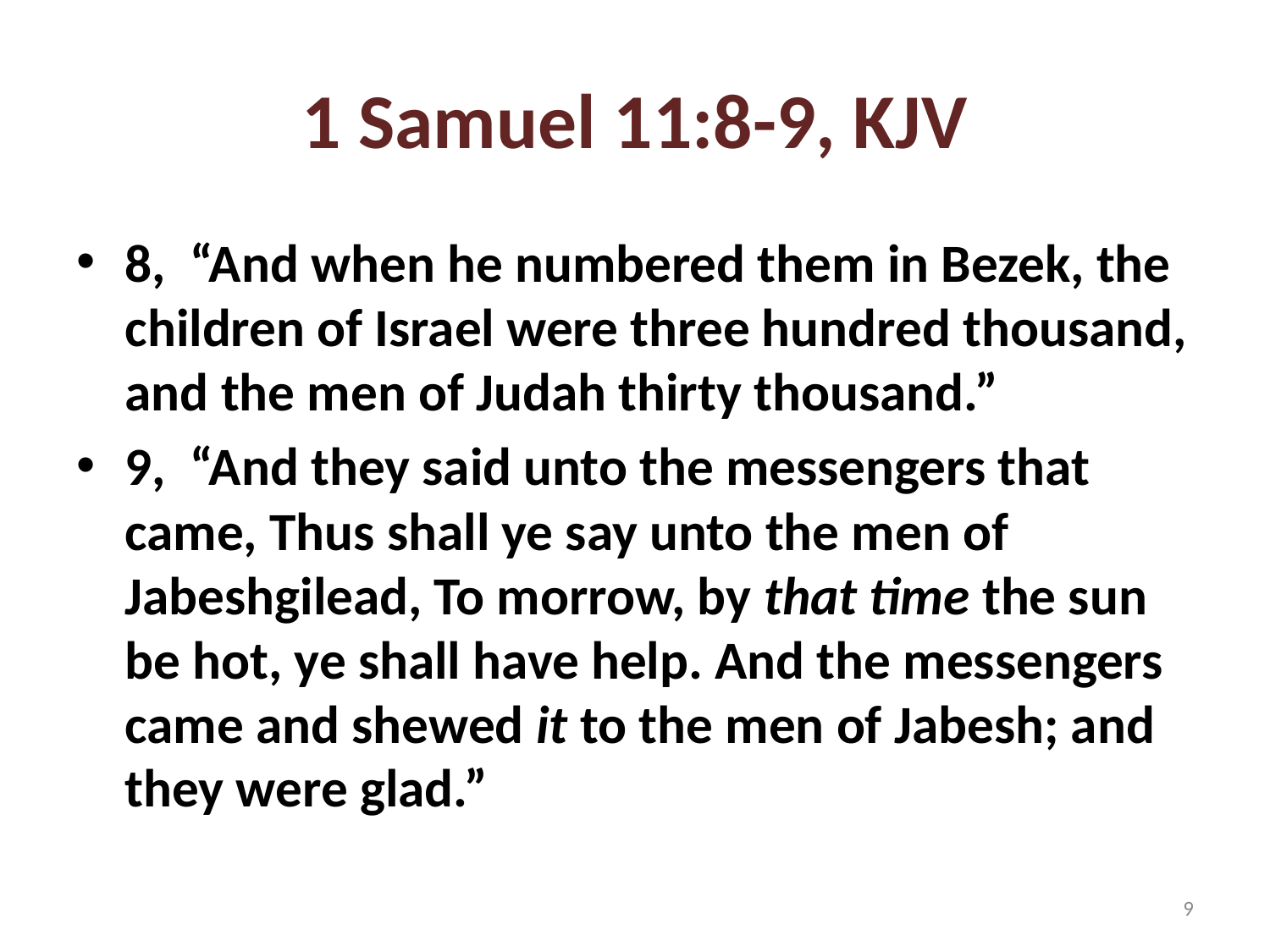

# 1 Samuel 11:8-9, KJV
8,  “And when he numbered them in Bezek, the children of Israel were three hundred thousand, and the men of Judah thirty thousand.”
9,  “And they said unto the messengers that came, Thus shall ye say unto the men of Jabeshgilead, To morrow, by that time the sun be hot, ye shall have help. And the messengers came and shewed it to the men of Jabesh; and they were glad.”
9